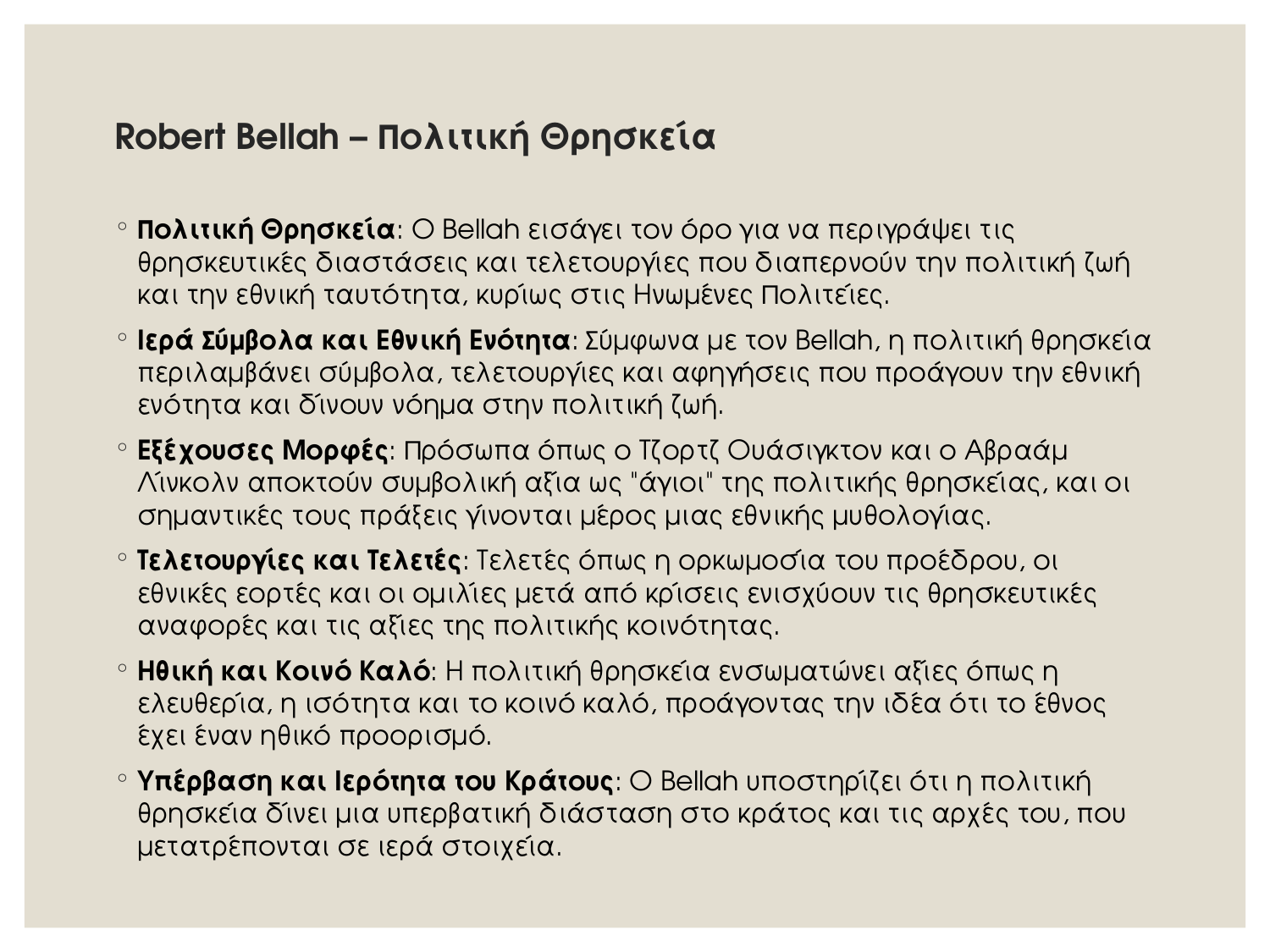

# Robert Bellah – Πολιτική Θρησκεία
Πολιτική Θρησκεία: Ο Bellah εισάγει τον όρο για να περιγράψει τις θρησκευτικές διαστάσεις και τελετουργίες που διαπερνούν την πολιτική ζωή και την εθνική ταυτότητα, κυρίως στις Ηνωμένες Πολιτείες.
Ιερά Σύμβολα και Εθνική Ενότητα: Σύμφωνα με τον Bellah, η πολιτική θρησκεία περιλαμβάνει σύμβολα, τελετουργίες και αφηγήσεις που προάγουν την εθνική ενότητα και δίνουν νόημα στην πολιτική ζωή.
Εξέχουσες Μορφές: Πρόσωπα όπως ο Τζορτζ Ουάσιγκτον και ο Αβραάμ Λίνκολν αποκτούν συμβολική αξία ως "άγιοι" της πολιτικής θρησκείας, και οι σημαντικές τους πράξεις γίνονται μέρος μιας εθνικής μυθολογίας.
Τελετουργίες και Τελετές: Τελετές όπως η ορκωμοσία του προέδρου, οι εθνικές εορτές και οι ομιλίες μετά από κρίσεις ενισχύουν τις θρησκευτικές αναφορές και τις αξίες της πολιτικής κοινότητας.
Ηθική και Κοινό Καλό: Η πολιτική θρησκεία ενσωματώνει αξίες όπως η ελευθερία, η ισότητα και το κοινό καλό, προάγοντας την ιδέα ότι το έθνος έχει έναν ηθικό προορισμό.
Υπέρβαση και Ιερότητα του Κράτους: Ο Bellah υποστηρίζει ότι η πολιτική θρησκεία δίνει μια υπερβατική διάσταση στο κράτος και τις αρχές του, που μετατρέπονται σε ιερά στοιχεία.